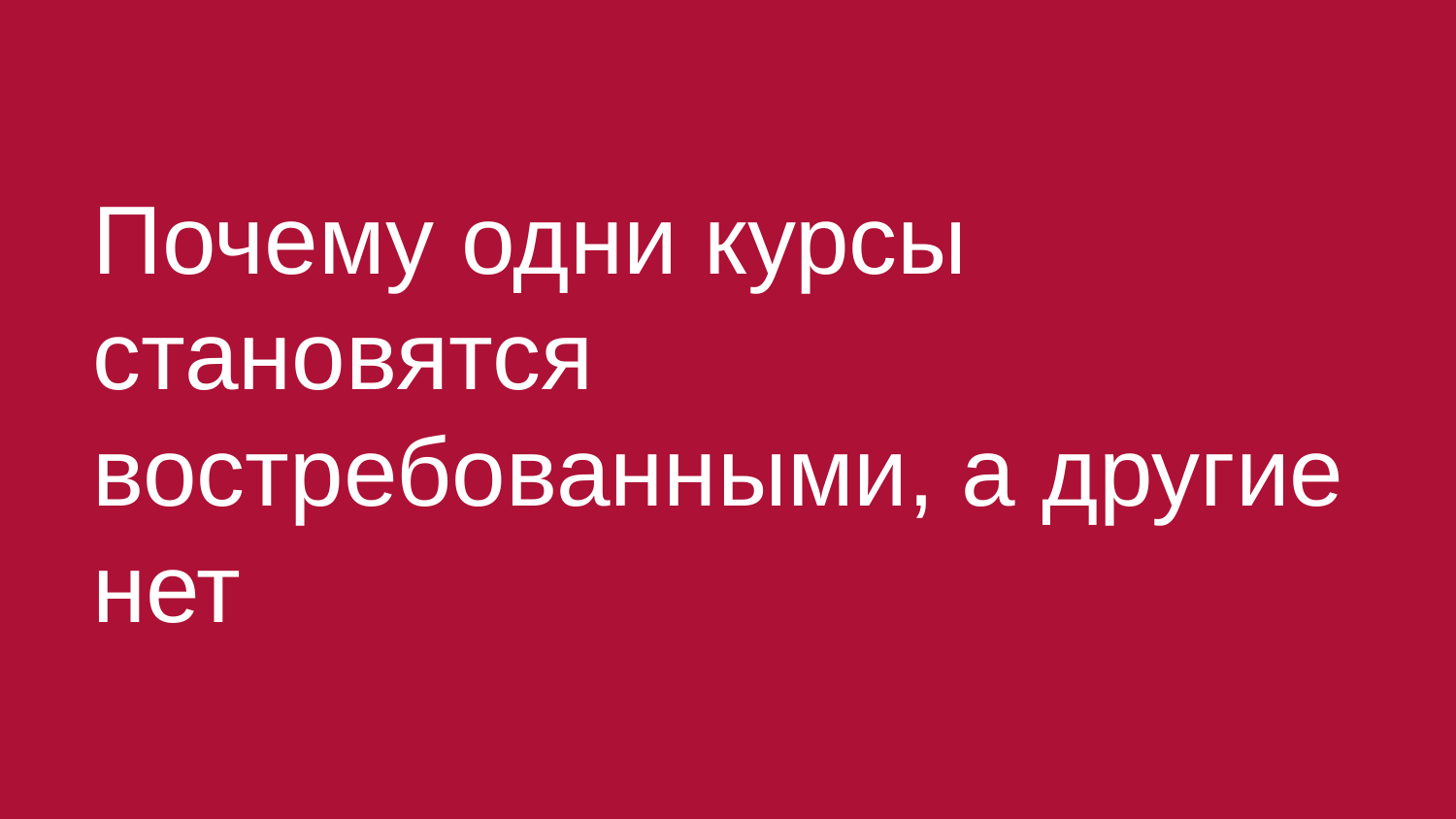

# Почему одни курсы становятся востребованными, а другие нет